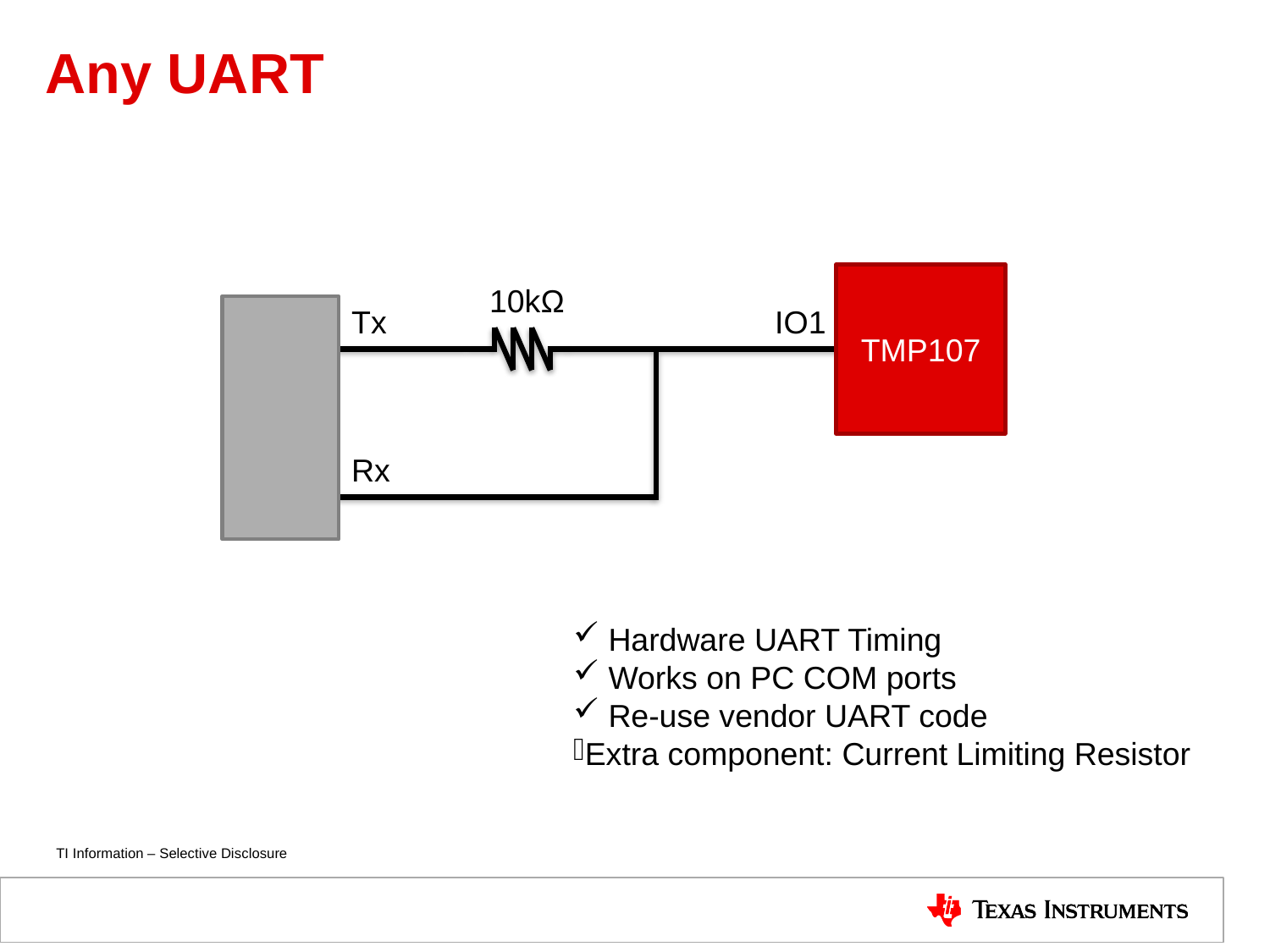

# Any UART
TMP107
10kΩ

Tx
IO1
Rx
 Hardware UART Timing
 Works on PC COM ports
 Re-use vendor UART code
Extra component: Current Limiting Resistor